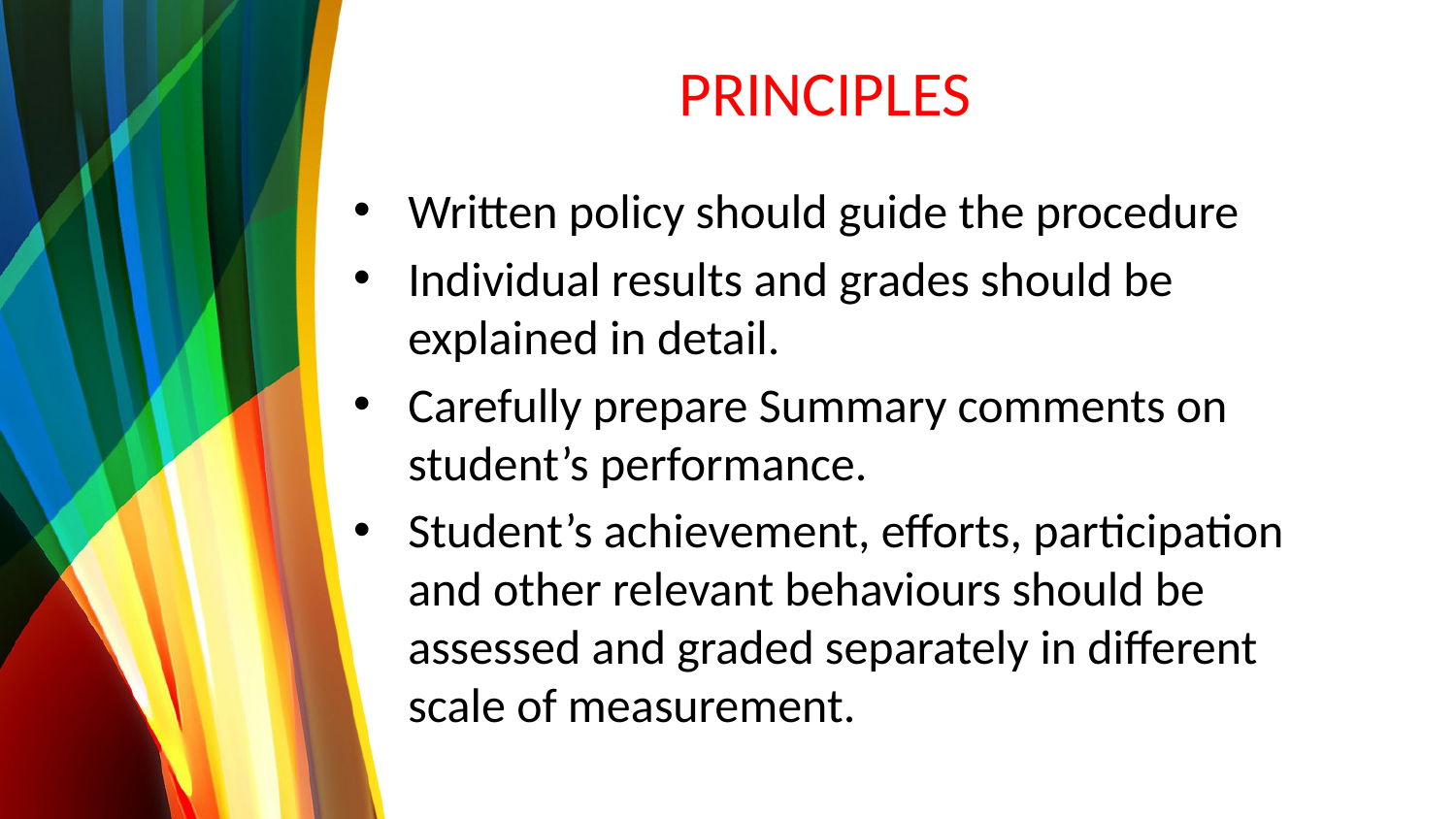

# PRINCIPLES
Written policy should guide the procedure
Individual results and grades should be explained in detail.
Carefully prepare Summary comments on student’s performance.
Student’s achievement, efforts, participation and other relevant behaviours should be assessed and graded separately in different scale of measurement.